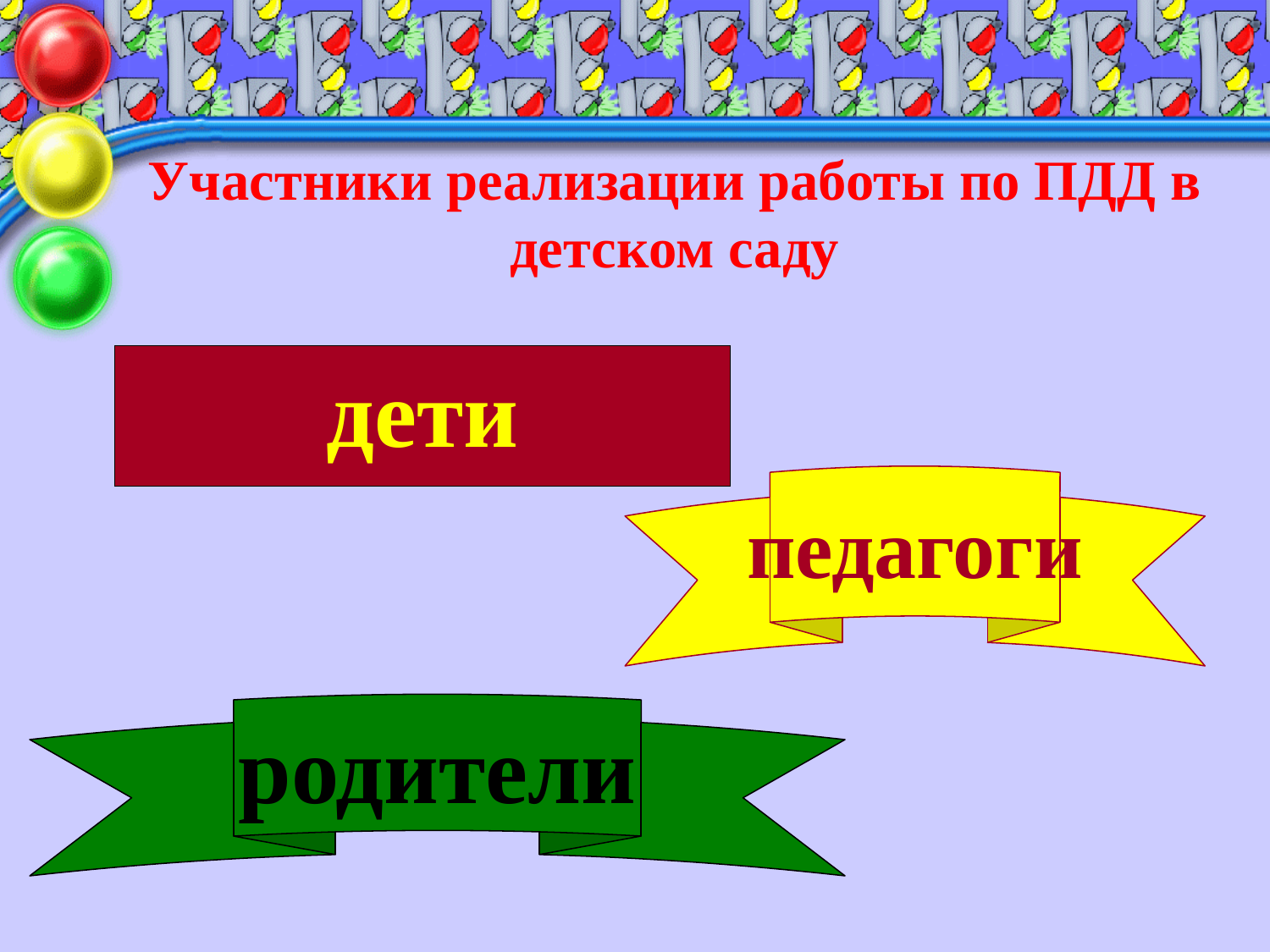

# Участники реализации работы по ПДД в детском саду
дети
педагоги
родители